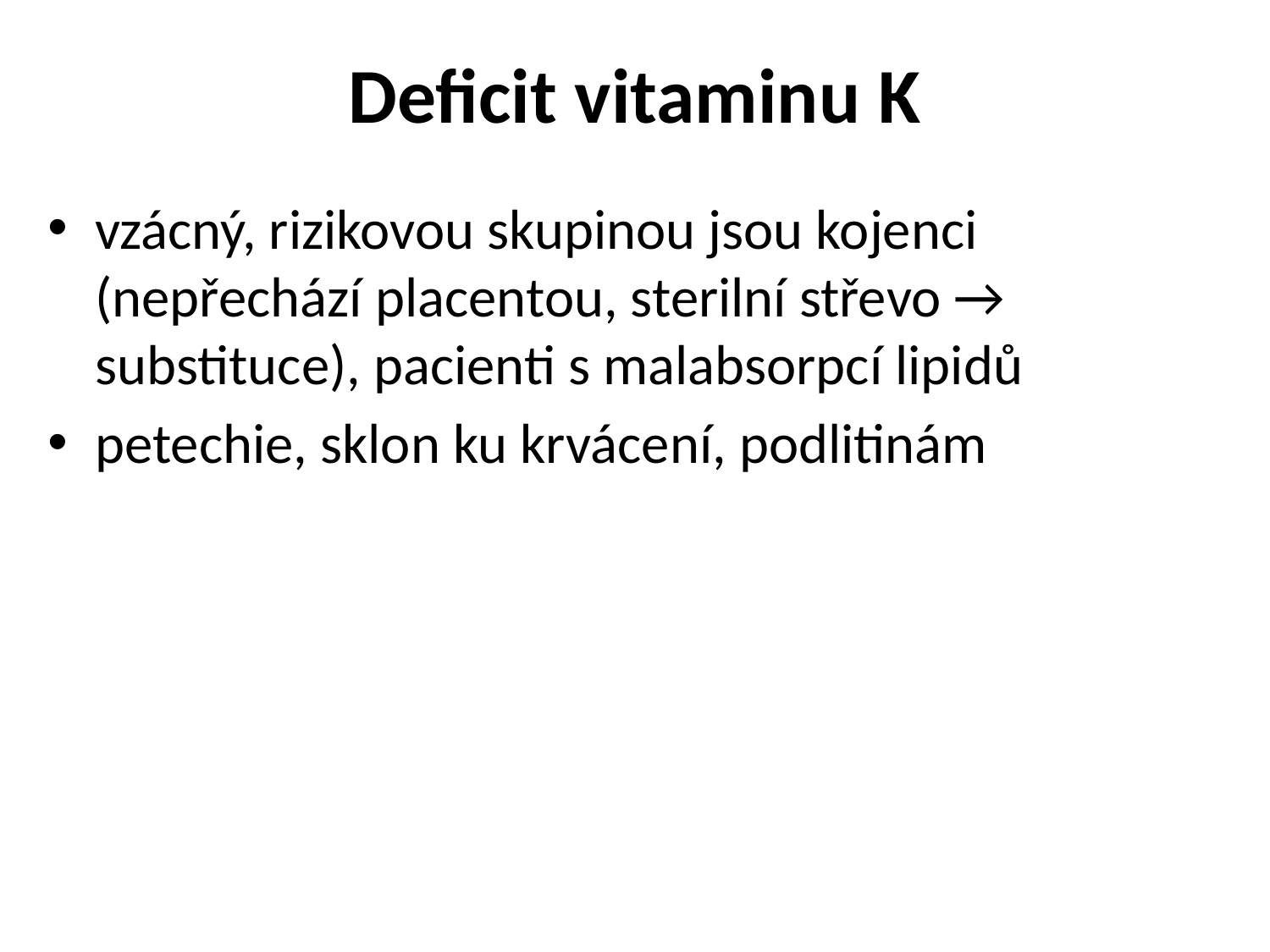

# Deficit vitaminu K
vzácný, rizikovou skupinou jsou kojenci (nepřechází placentou, sterilní střevo → substituce), pacienti s malabsorpcí lipidů
petechie, sklon ku krvácení, podlitinám